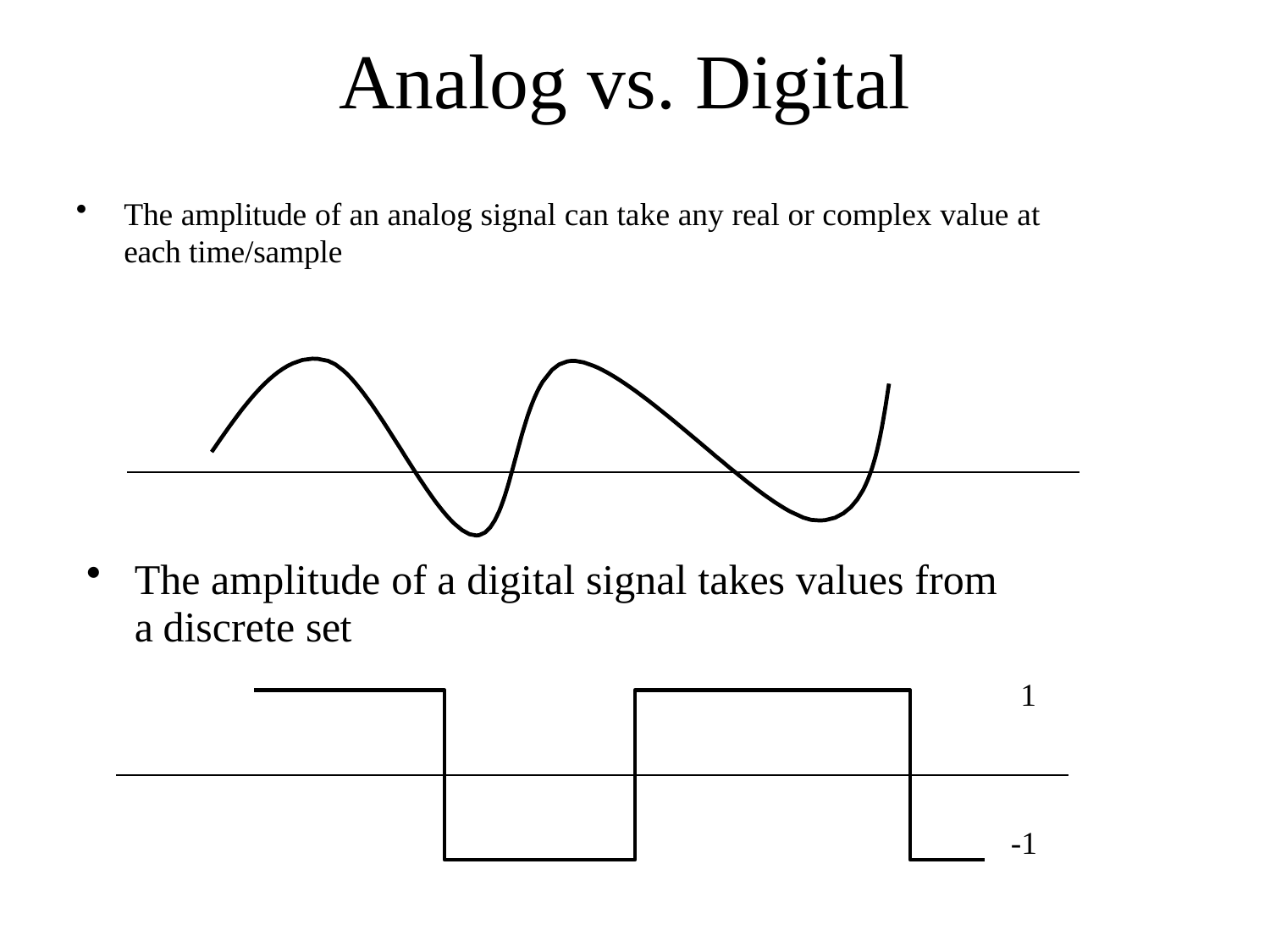

# Analog vs. Digital
The amplitude of an analog signal can take any real or complex value at each time/sample

The amplitude of a digital signal takes values from a discrete set
1

-1